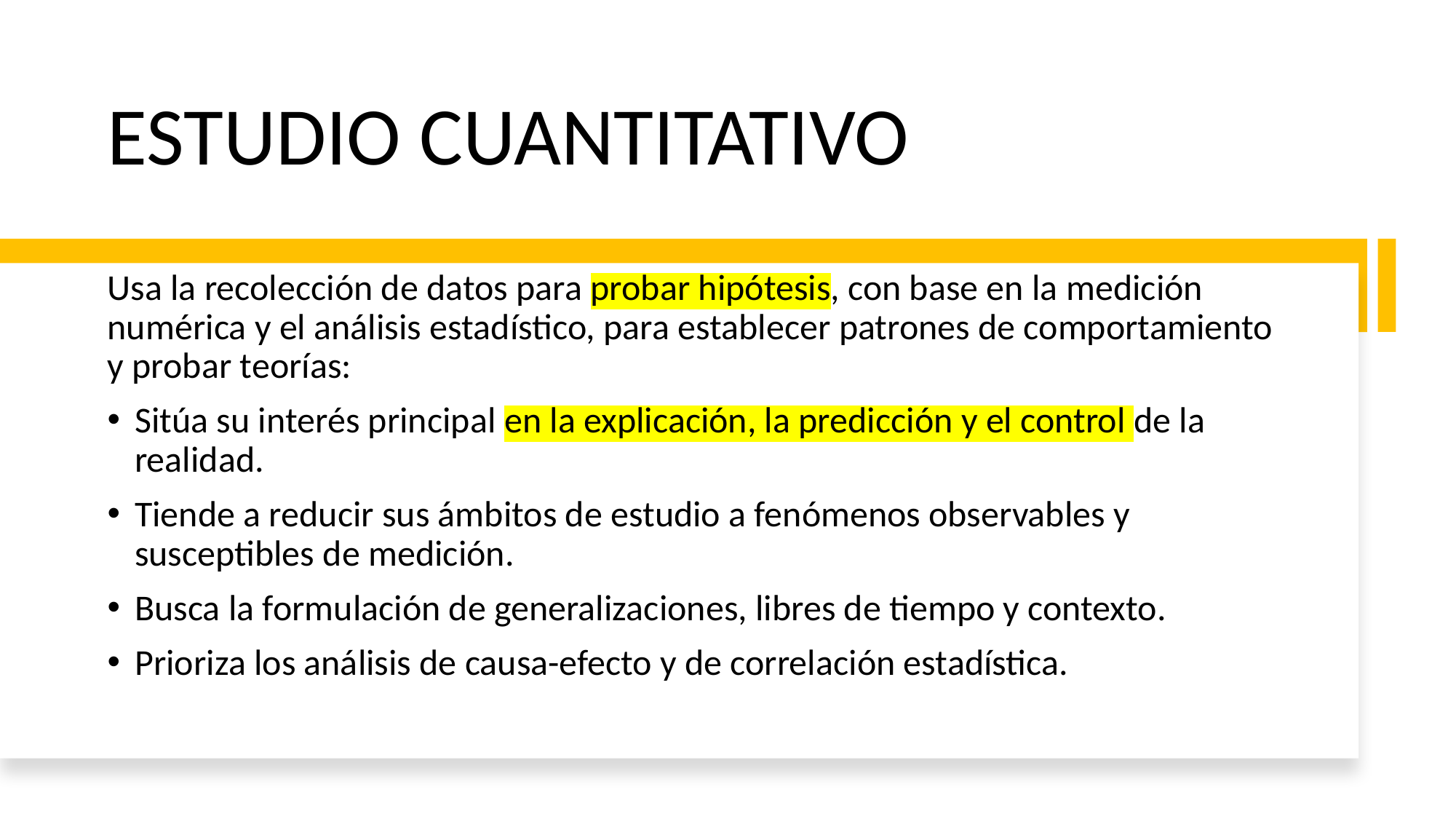

# ESTUDIO CUANTITATIVO

Usa la recolección de datos para probar hipótesis, con base en la medición numérica y el análisis estadístico, para establecer patrones de comportamiento y probar teorías:
Sitúa su interés principal en la explicación, la predicción y el control de la realidad.
Tiende a reducir sus ámbitos de estudio a fenómenos observables y susceptibles de medición.
Busca la formulación de generalizaciones, libres de tiempo y contexto.
Prioriza los análisis de causa-efecto y de correlación estadística.